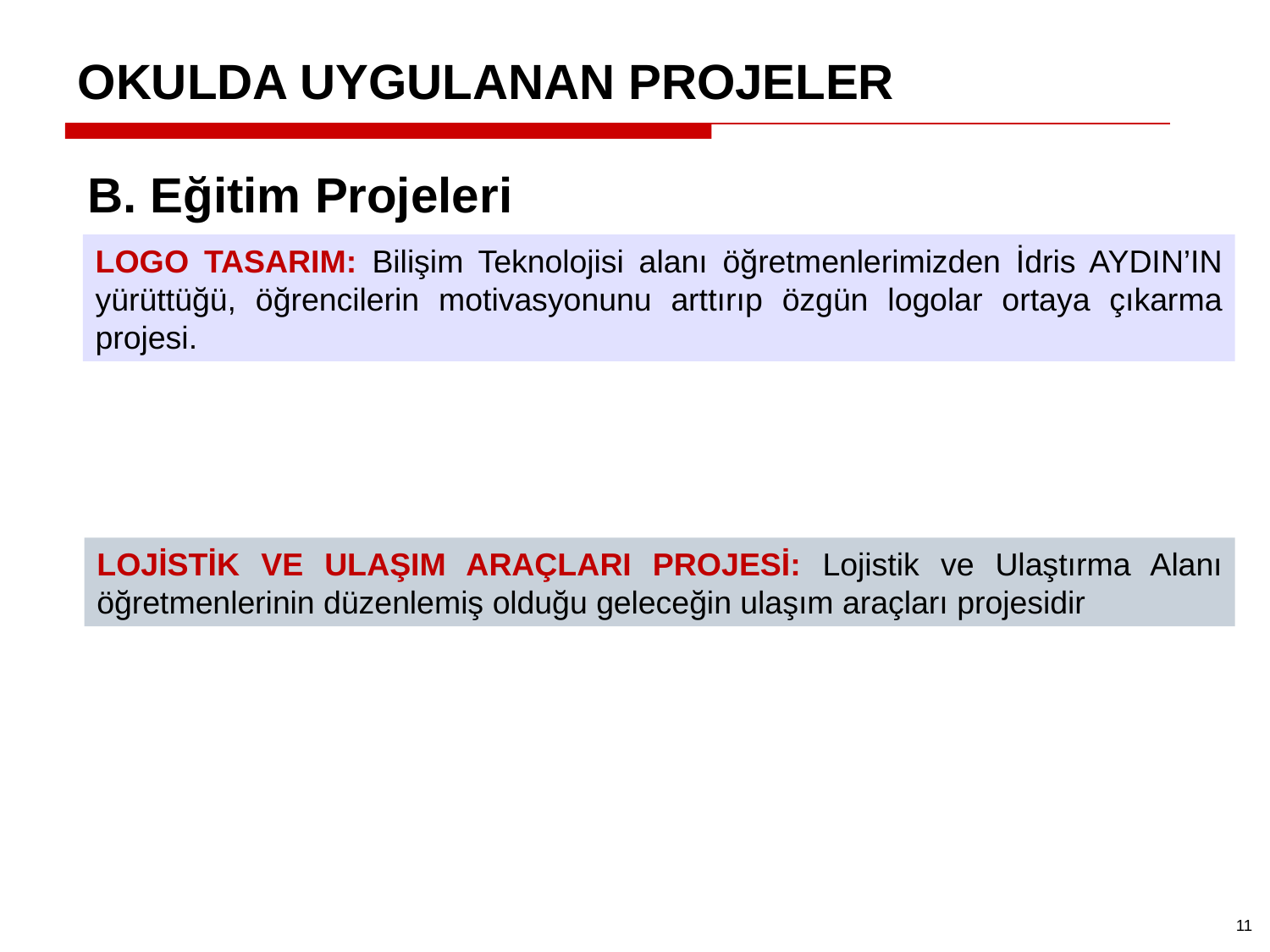

OKULDA UYGULANAN PROJELER
B. Eğitim Projeleri
LOGO TASARIM: Bilişim Teknolojisi alanı öğretmenlerimizden İdris AYDIN’IN yürüttüğü, öğrencilerin motivasyonunu arttırıp özgün logolar ortaya çıkarma projesi.
LOJİSTİK VE ULAŞIM ARAÇLARI PROJESİ: Lojistik ve Ulaştırma Alanı öğretmenlerinin düzenlemiş olduğu geleceğin ulaşım araçları projesidir

11